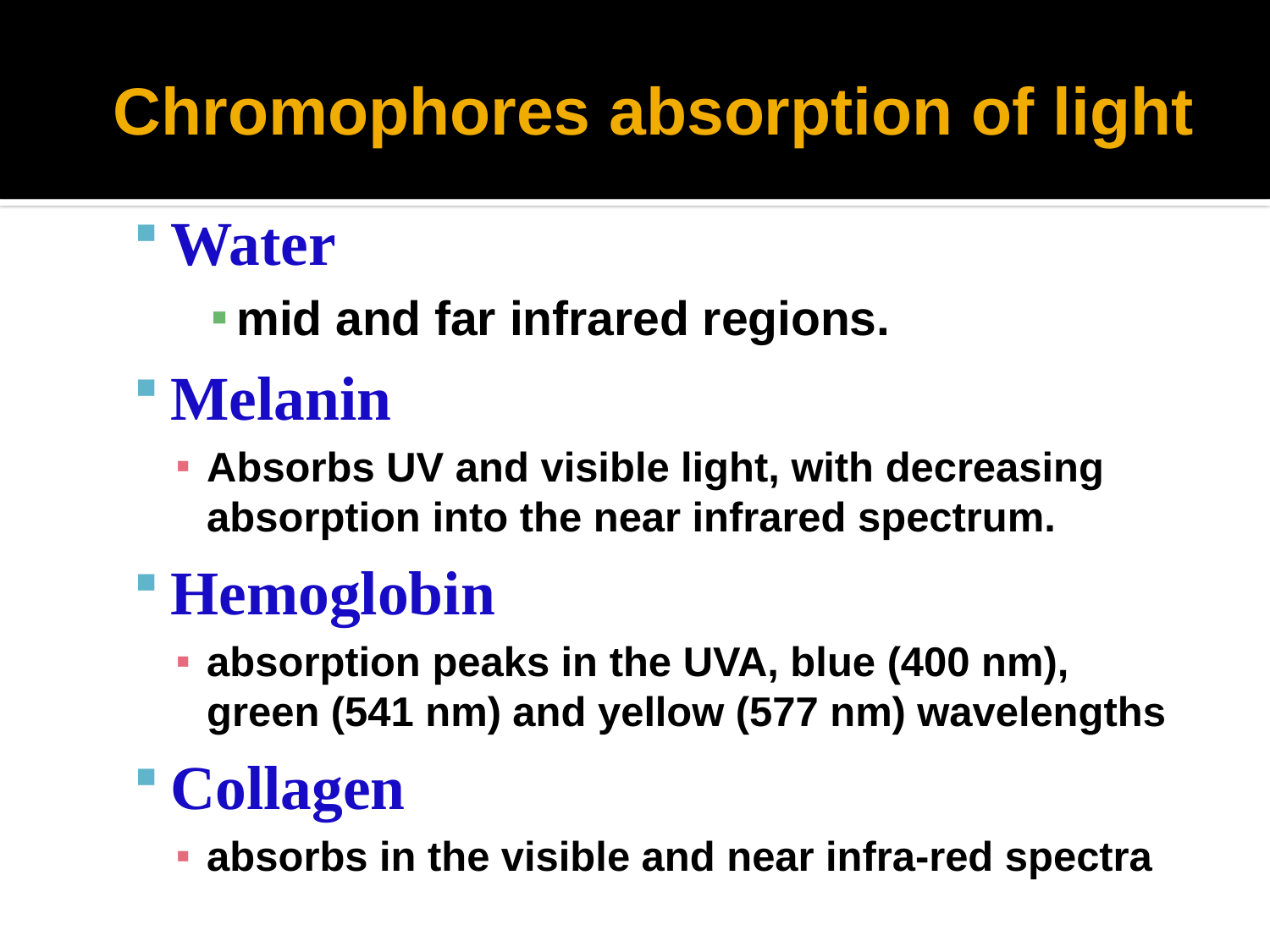

# Chromophores absorption of light
Water
mid and far infrared regions.
Melanin
Absorbs UV and visible light, with decreasing absorption into the near infrared spectrum.
Hemoglobin
absorption peaks in the UVA, blue (400 nm), green (541 nm) and yellow (577 nm) wavelengths
Collagen
absorbs in the visible and near infra-red spectra